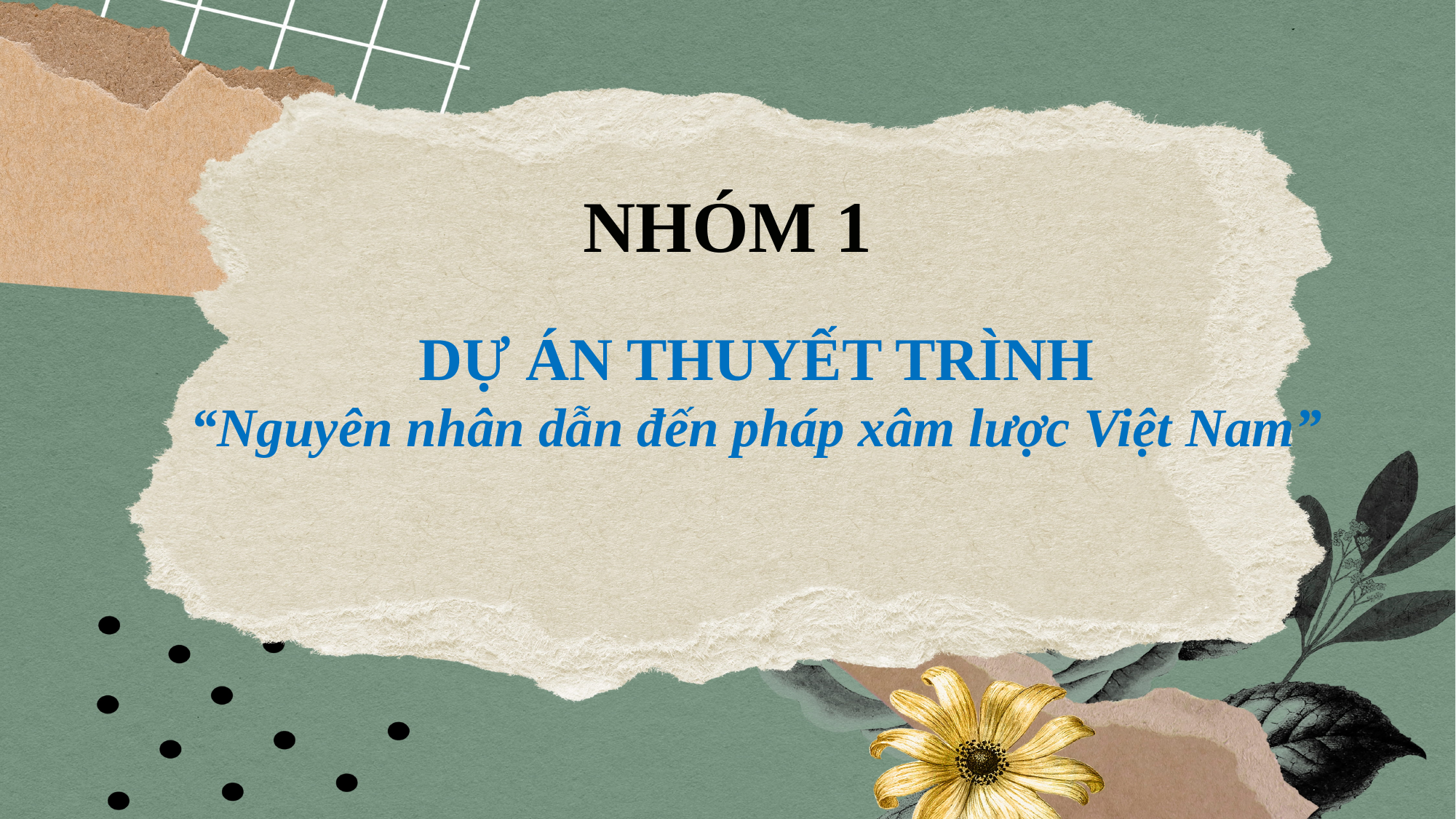

NHÓM 1
DỰ ÁN THUYẾT TRÌNH
“Nguyên nhân dẫn đến pháp xâm lược Việt Nam”